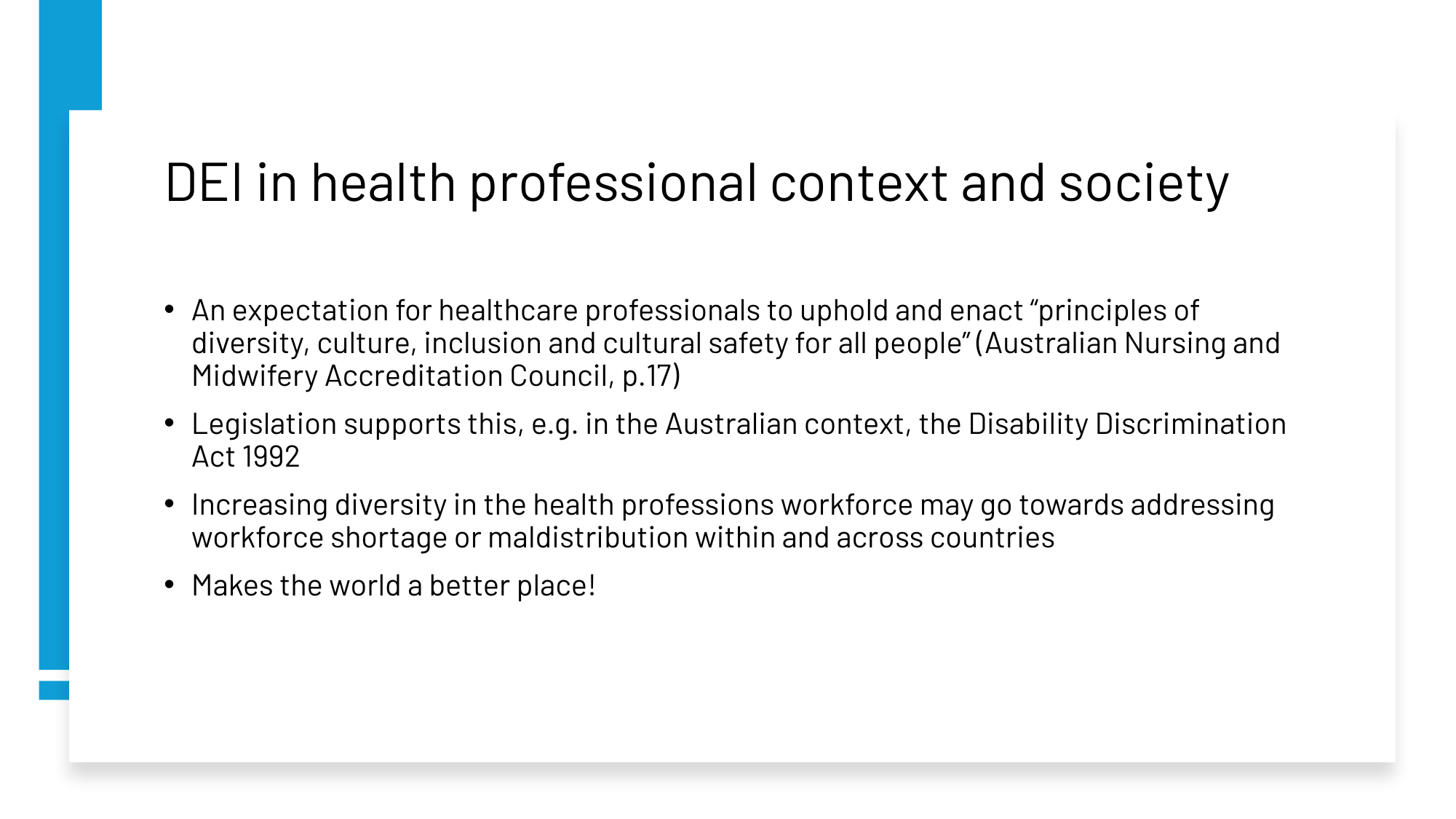

# DEI in health professional context and society
An expectation for healthcare professionals to uphold and enact “principles of diversity, culture, inclusion and cultural safety for all people” (Australian Nursing and Midwifery Accreditation Council, p.17)
Legislation supports this, e.g. in the Australian context, the Disability Discrimination Act 1992
Increasing diversity in the health professions workforce may go towards addressing workforce shortage or maldistribution within and across countries
Makes the world a better place!